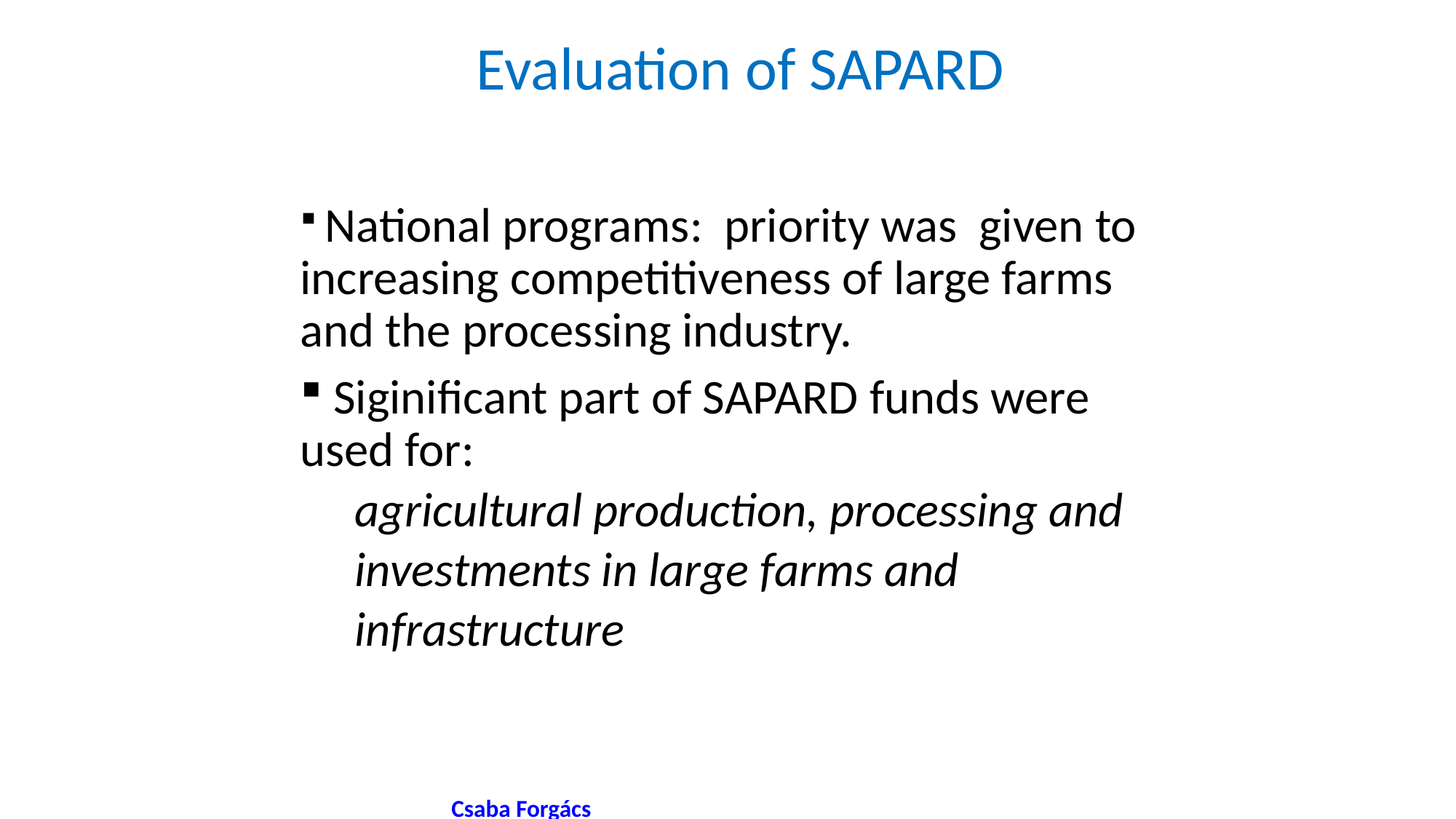

# Evaluation of SAPARD
 National programs:  priority was  given to increasing competitiveness of large farms and the processing industry.
 Siginificant part of SAPARD funds were used for:
agricultural production, processing and
investments in large farms and
infrastructure
                       Csaba Forgács